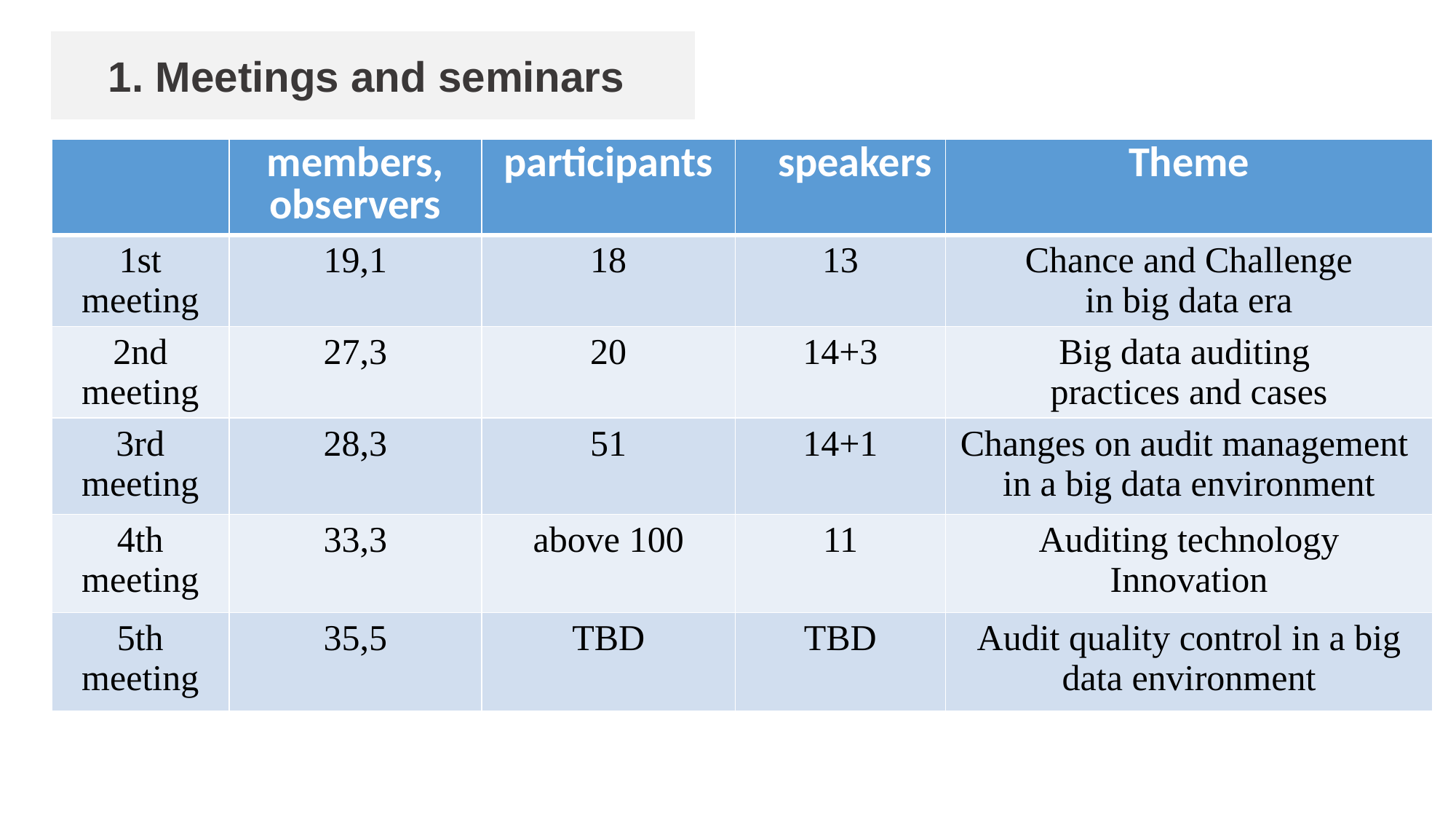

1. Meetings and seminars
|  | members, observers | participants | speakers | Theme |
| --- | --- | --- | --- | --- |
| 1st meeting | 19,1 | 18 | 13 | Chance and Challenge in big data era |
| 2nd meeting | 27,3 | 20 | 14+3 | Big data auditing practices and cases |
| 3rd meeting | 28,3 | 51 | 14+1 | Changes on audit management in a big data environment |
| 4th meeting | 33,3 | above 100 | 11 | Auditing technology Innovation |
| 5th meeting | 35,5 | TBD | TBD | Audit quality control in a big data environment |